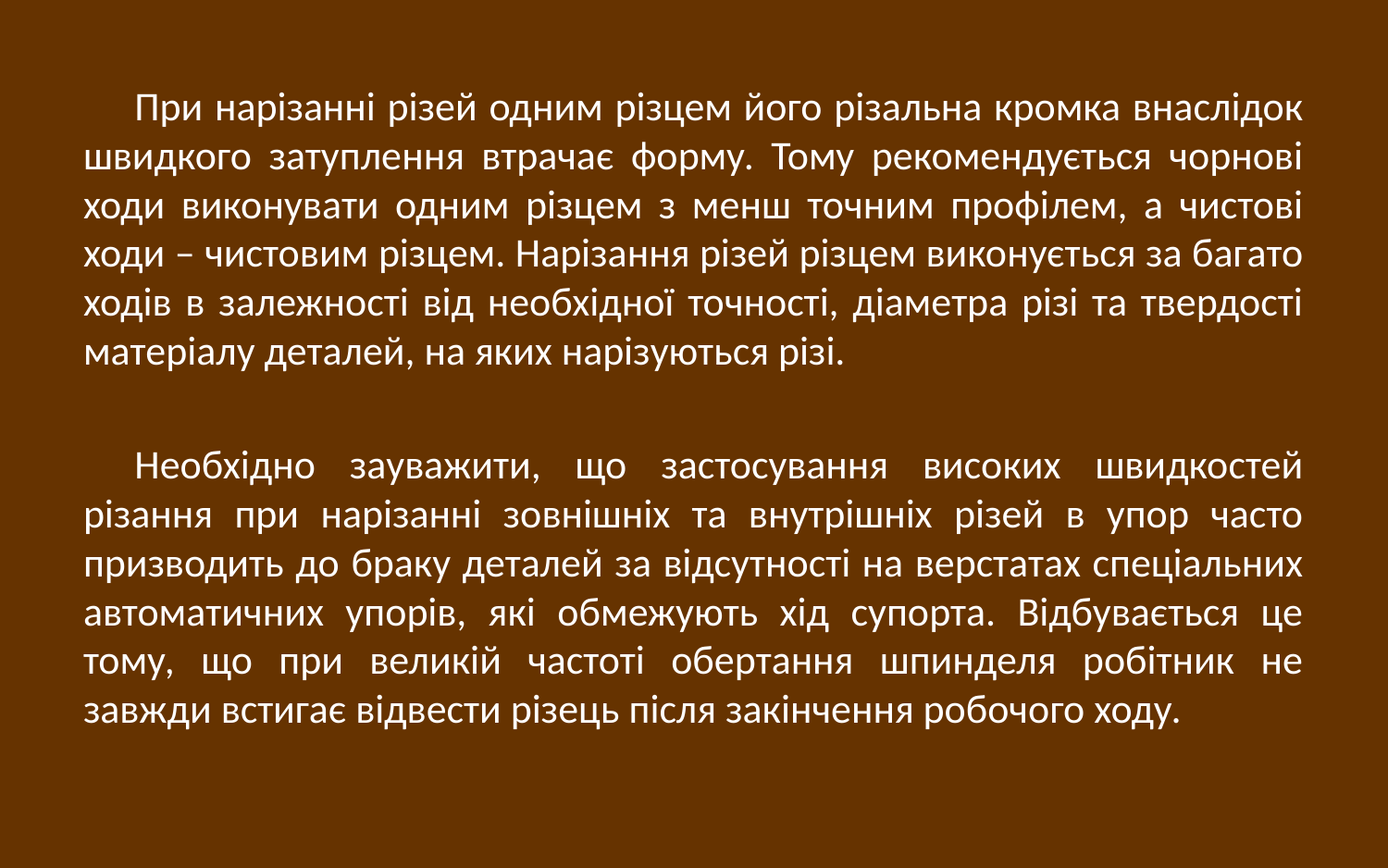

При нарізанні різей одним різцем його різальна кромка внаслідок швидкого затуплення втрачає форму. Тому рекомендується чорнові ходи виконувати одним різцем з менш точним профілем, а чистові ходи – чистовим різцем. Нарізання різей різцем виконується за багато ходів в залежності від необхідної точності, діаметра різі та твердості матеріалу деталей, на яких нарізуються різі.

Необхідно зауважити, що застосування високих швидкостей різання при нарізанні зовнішніх та внутрішніх різей в упор часто призводить до браку деталей за відсутності на верстатах спеціальних автоматичних упорів, які обмежують хід супорта. Відбувається це тому, що при великій частоті обертання шпинделя робітник не завжди встигає відвести різець після закінчення робочого ходу.